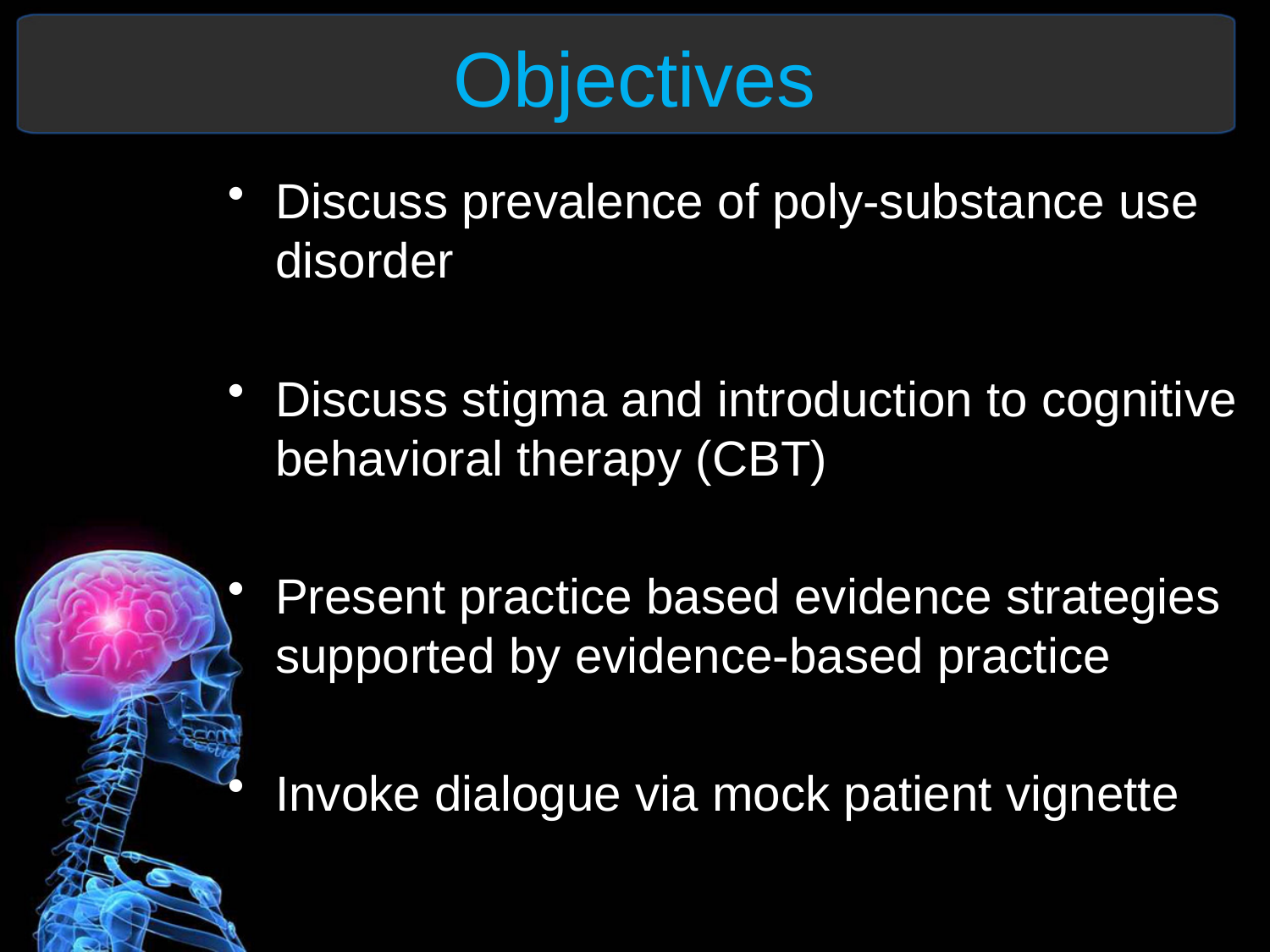

# Objectives
Discuss prevalence of poly-substance use disorder

Discuss stigma and introduction to cognitive behavioral therapy (CBT)

Present practice based evidence strategies supported by evidence-based practice

Invoke dialogue via mock patient vignette